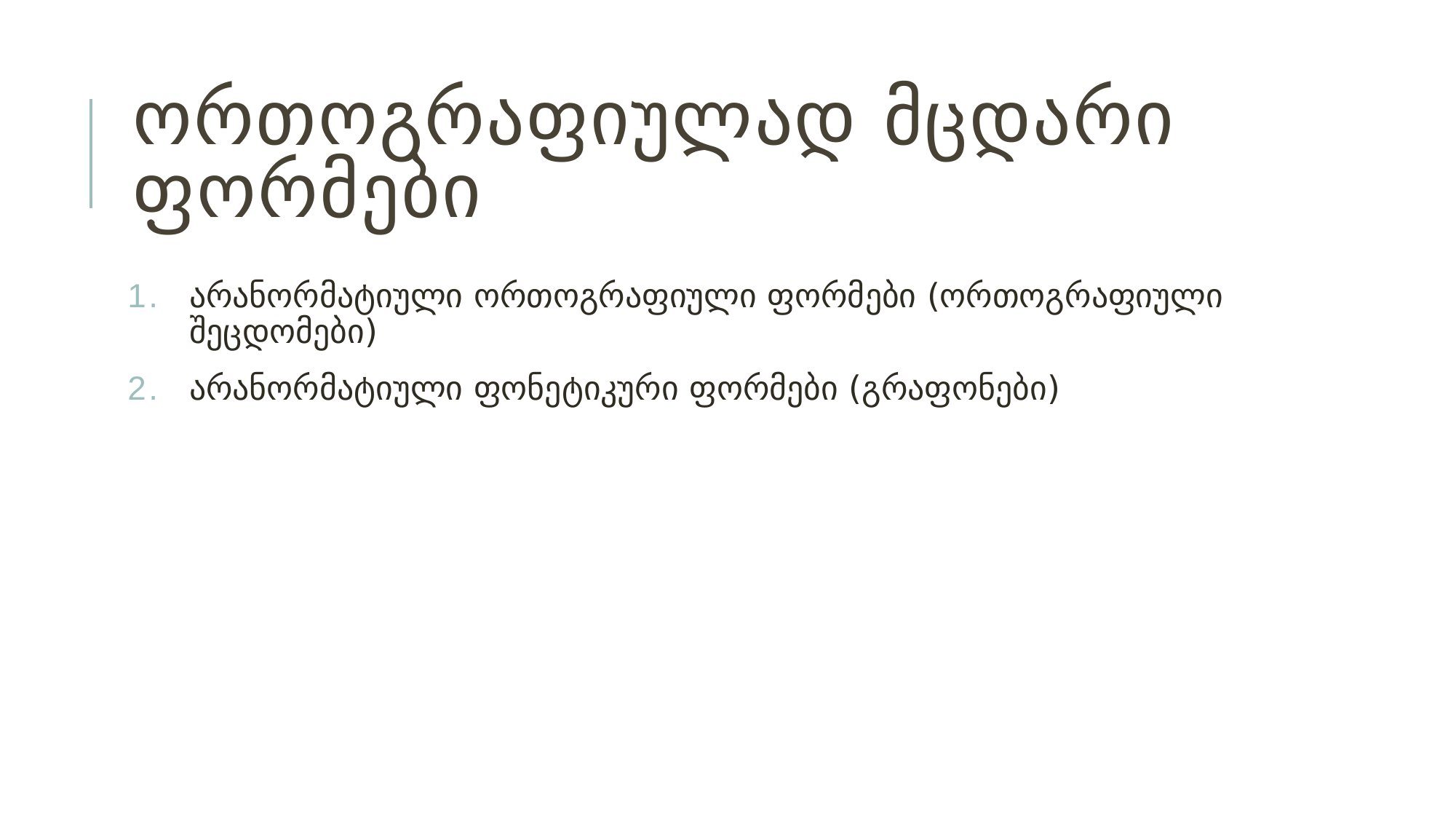

# ორთოგრაფიულად მცდარი ფორმები
არანორმატიული ორთოგრაფიული ფორმები (ორთოგრაფიული შეცდომები)
არანორმატიული ფონეტიკური ფორმები (გრაფონები)